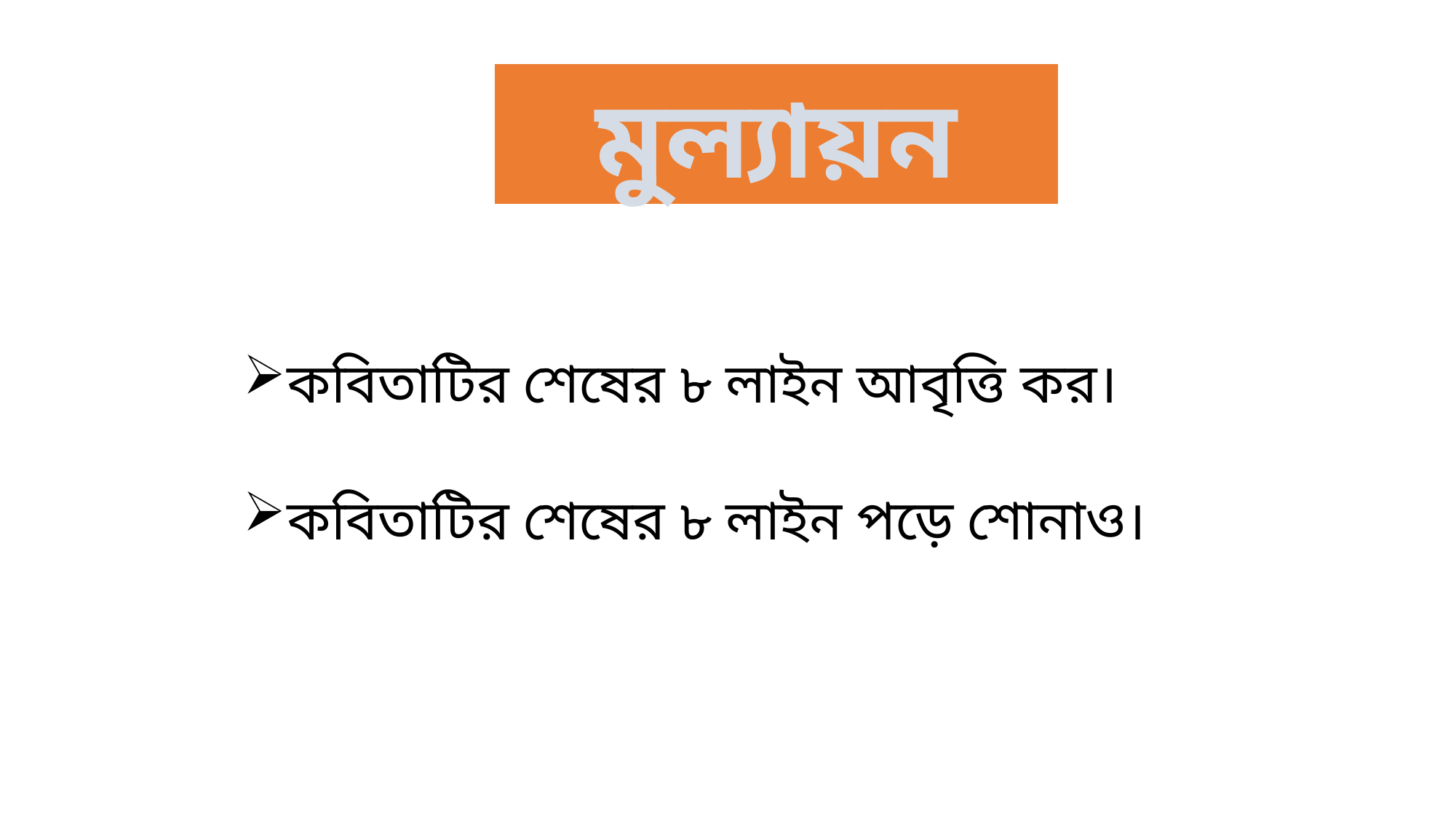

মুল্যায়ন
কবিতাটির শেষের ৮ লাইন আবৃত্তি কর।
কবিতাটির শেষের ৮ লাইন পড়ে শোনাও।